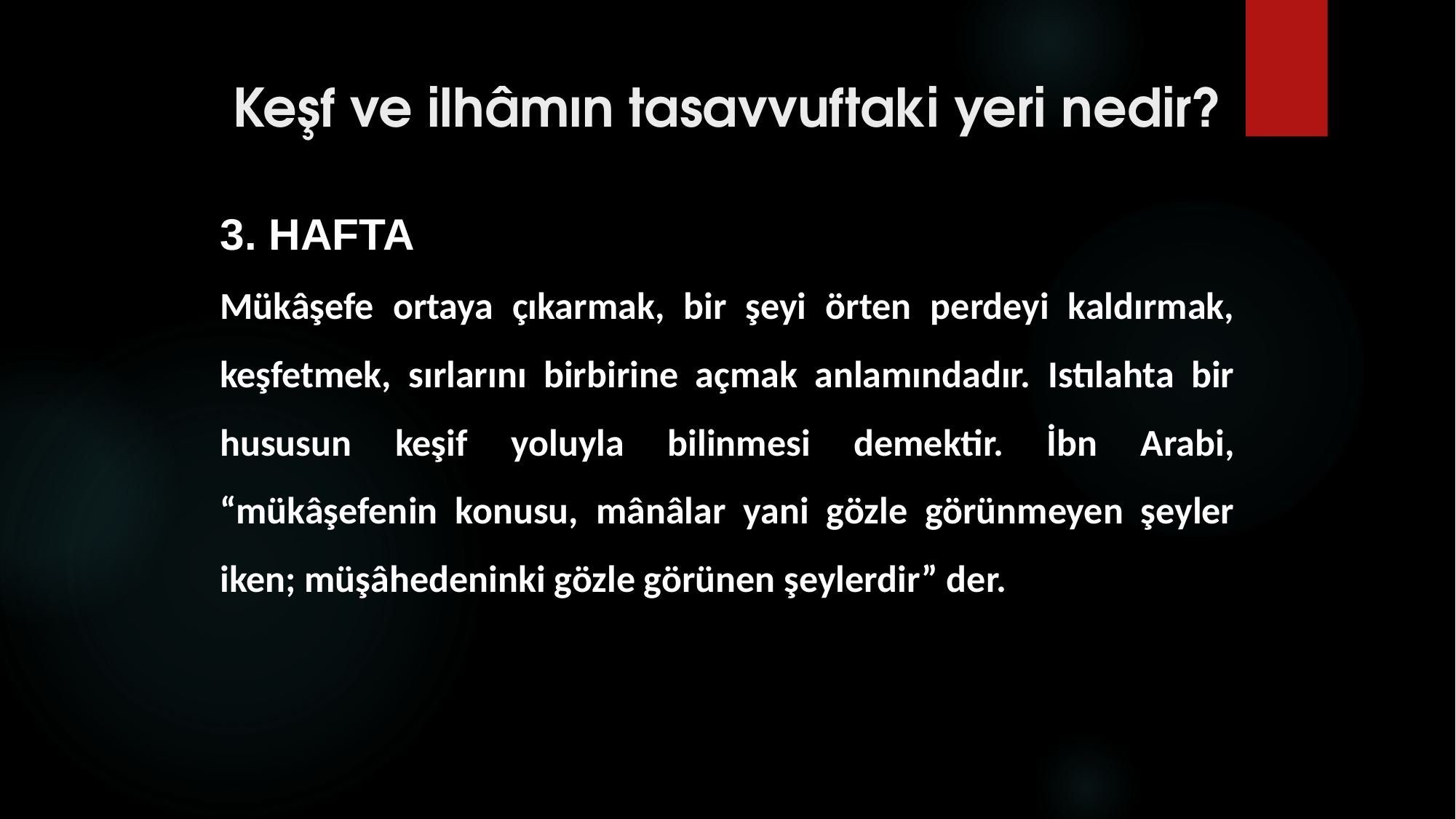

# Keşf ve ilhâmın tasavvuftaki yeri nedir?
3. HAFTA
Mükâşefe ortaya çıkarmak, bir şeyi örten perdeyi kaldırmak, keşfetmek, sırlarını birbirine açmak anlamındadır. Istılahta bir hususun keşif yoluyla bilinmesi demektir. İbn Arabi, “mükâşefenin konusu, mânâlar yani gözle görünmeyen şeyler iken; müşâhedeninki gözle görünen şeylerdir” der.